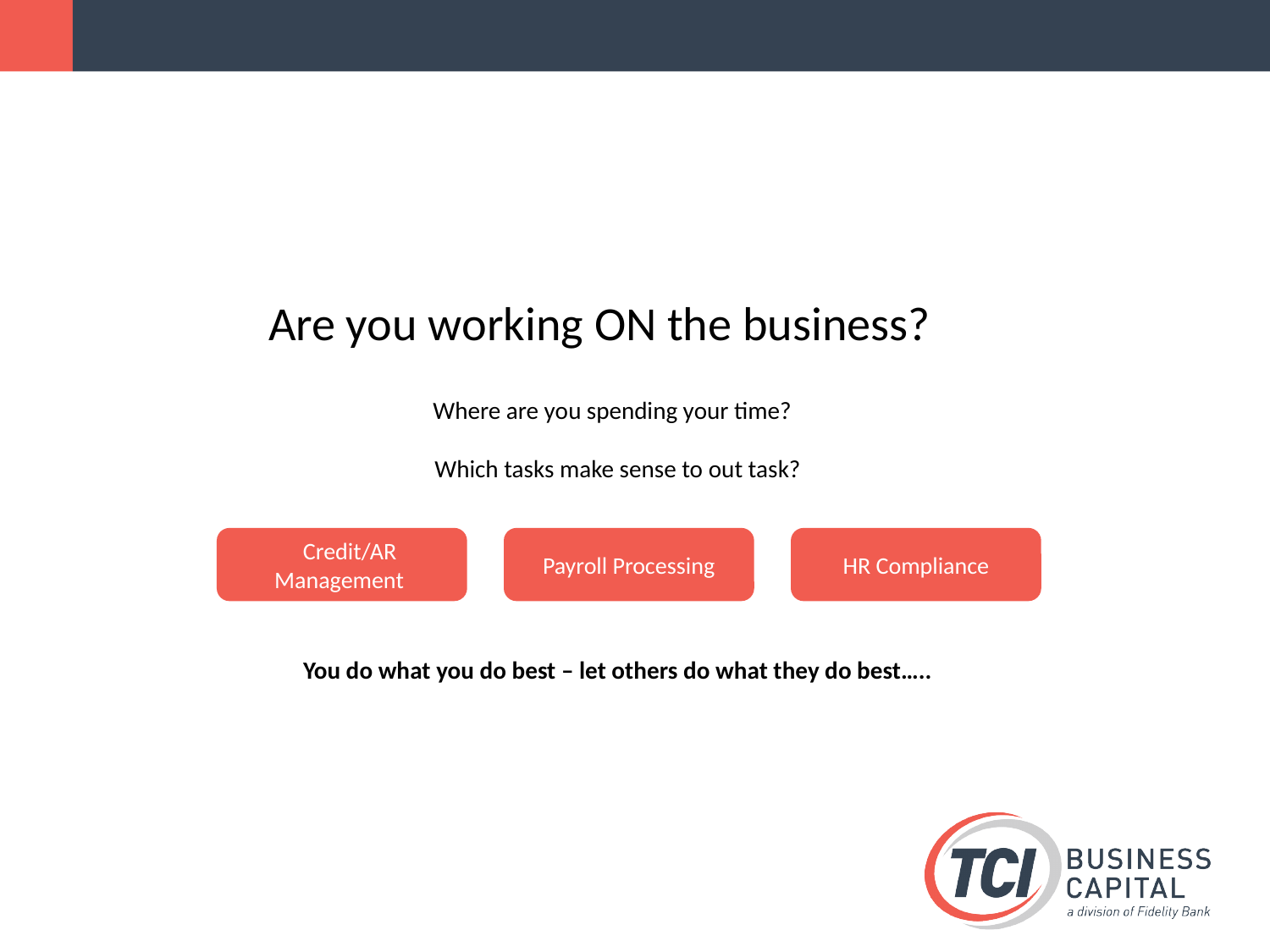

# Are you working ON the business?
Where are you spending your time?

Which tasks make sense to out task?

You do what you do best – let others do what they do best…..

HR Compliance
   Credit/AR Management
Payroll Processing